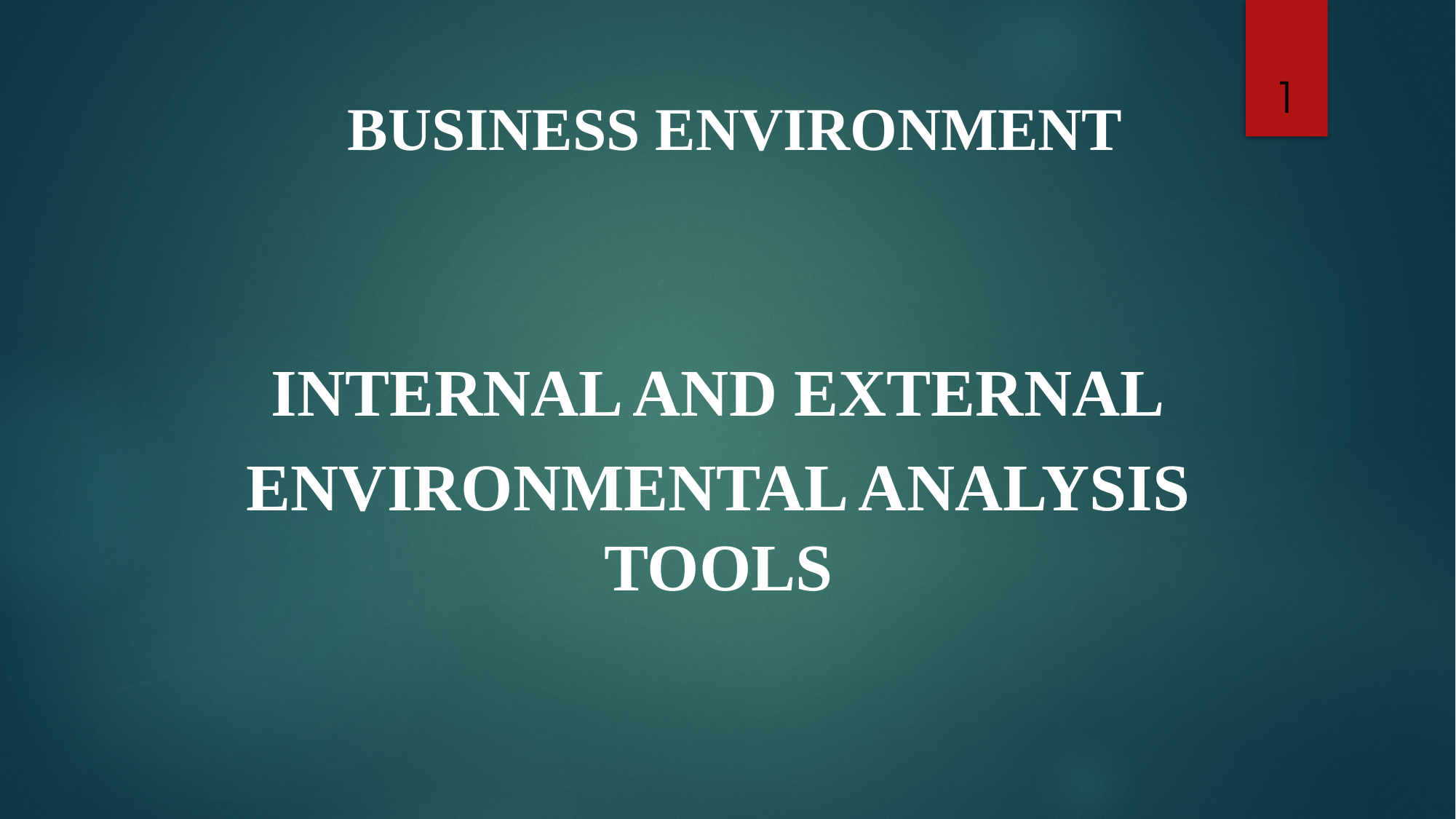

1
# BUSINESS ENVIRONMENT

INTERNAL AND EXTERNAL
ENVIRONMENTAL ANALYSIS TOOLS